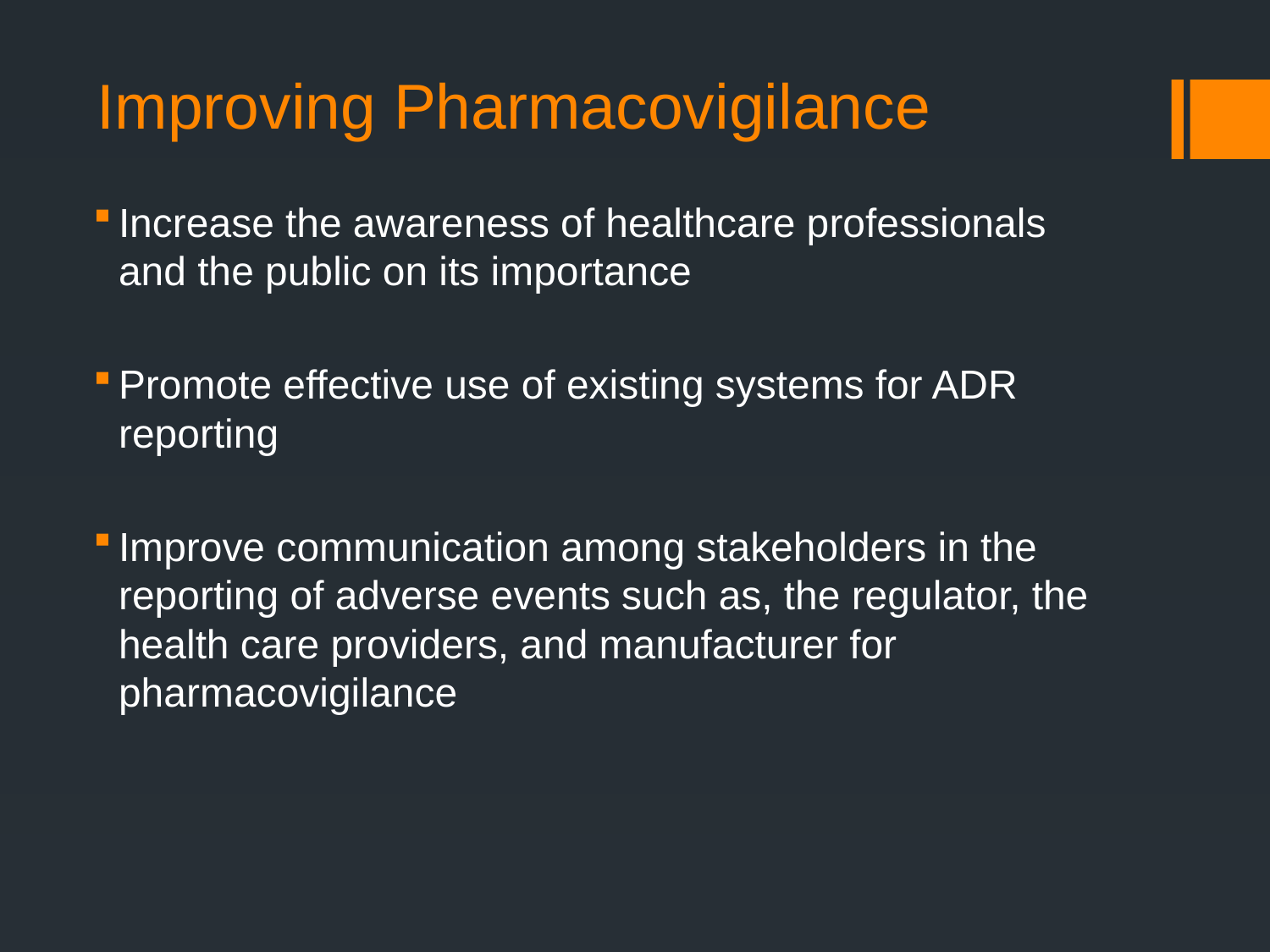

# Improving Pharmacovigilance
Increase the awareness of healthcare professionals and the public on its importance

Promote effective use of existing systems for ADR reporting

Improve communication among stakeholders in the reporting of adverse events such as, the regulator, the health care providers, and manufacturer for pharmacovigilance